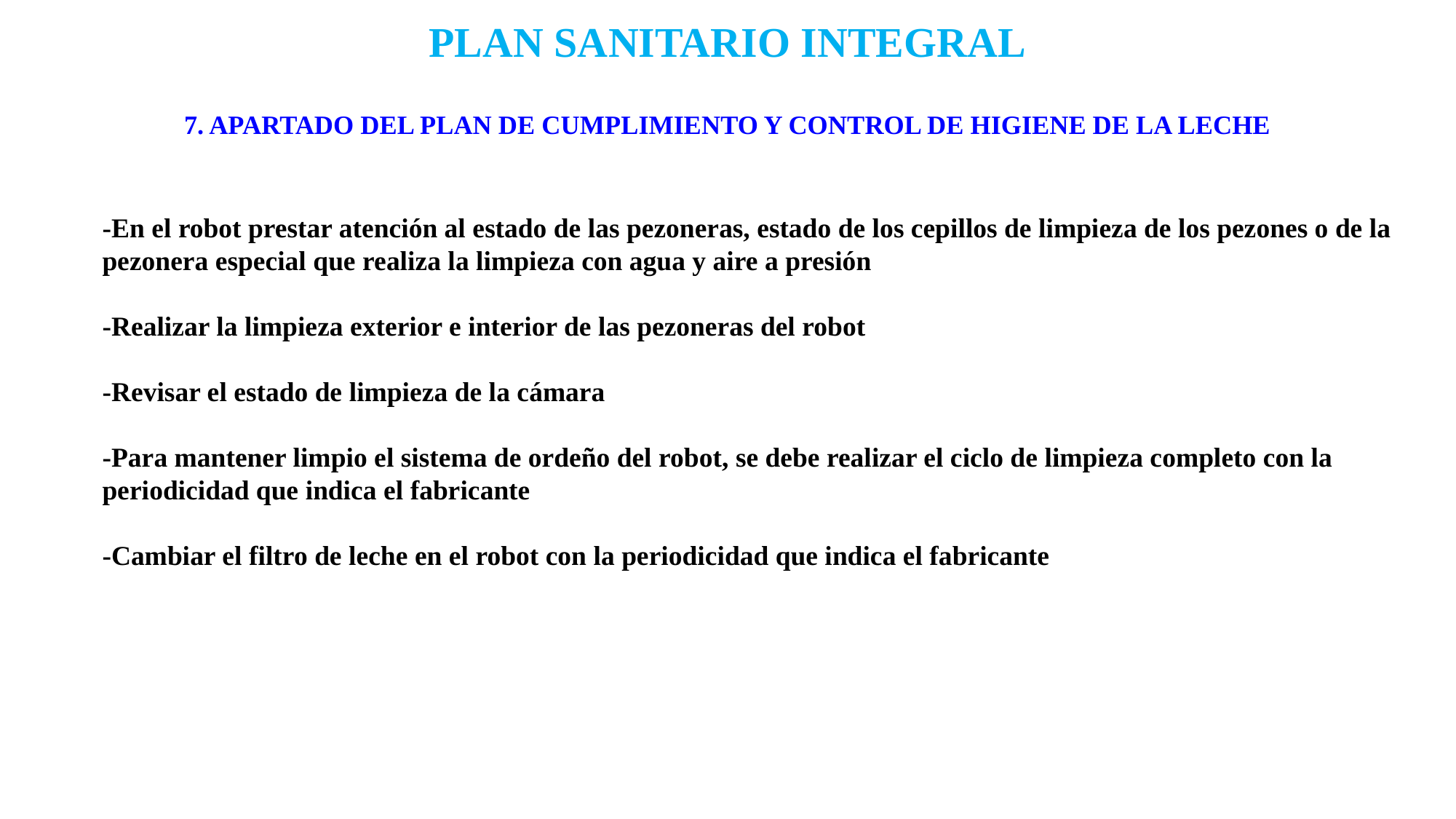

# PLAN SANITARIO INTEGRAL 7. APARTADO DEL PLAN DE CUMPLIMIENTO Y CONTROL DE HIGIENE DE LA LECHE

-En el robot prestar atención al estado de las pezoneras, estado de los cepillos de limpieza de los pezones o de la pezonera especial que realiza la limpieza con agua y aire a presión

-Realizar la limpieza exterior e interior de las pezoneras del robot

-Revisar el estado de limpieza de la cámara

-Para mantener limpio el sistema de ordeño del robot, se debe realizar el ciclo de limpieza completo con la periodicidad que indica el fabricante

-Cambiar el filtro de leche en el robot con la periodicidad que indica el fabricante